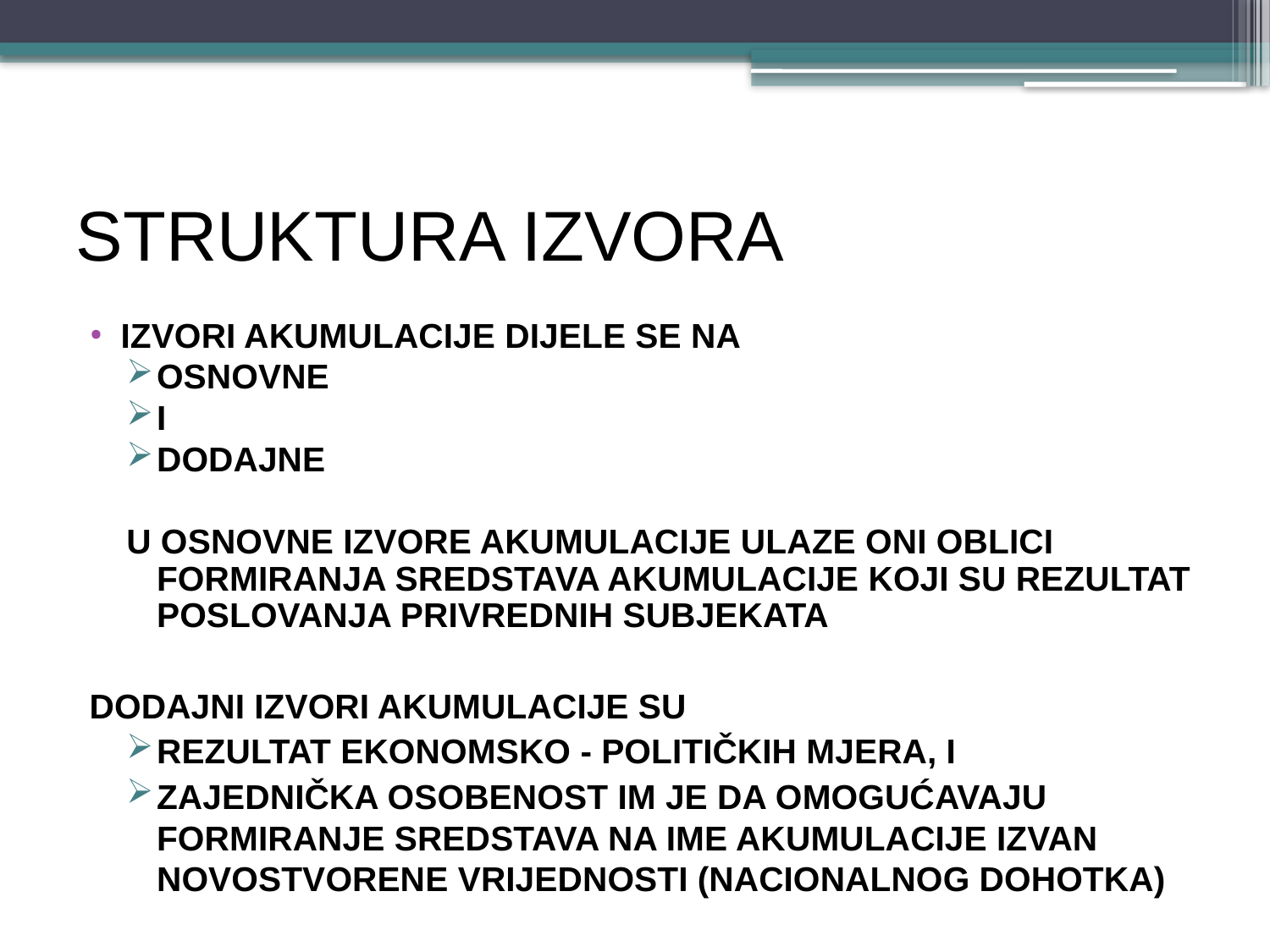

# STRUKTURA IZVORA
IZVORI AKUMULACIJE dijele se na
OSNOVNE
i
DODAJNE

U OSNOVNE IZVORE AKUMULACIJE ulaze oni oblici formiranja sredstava akumulacije koji su rezultat poslovanja privrednih subjekata

DODAJNI IZVORI AKUMULACIJE su
rezultat ekonomsko - političkih mjera, i
zajednička osobenost im je da omogućavaju formiranje sredstava na ime akumulacije izvan novostvorene vrijednosti (nacionalnog dohotka)